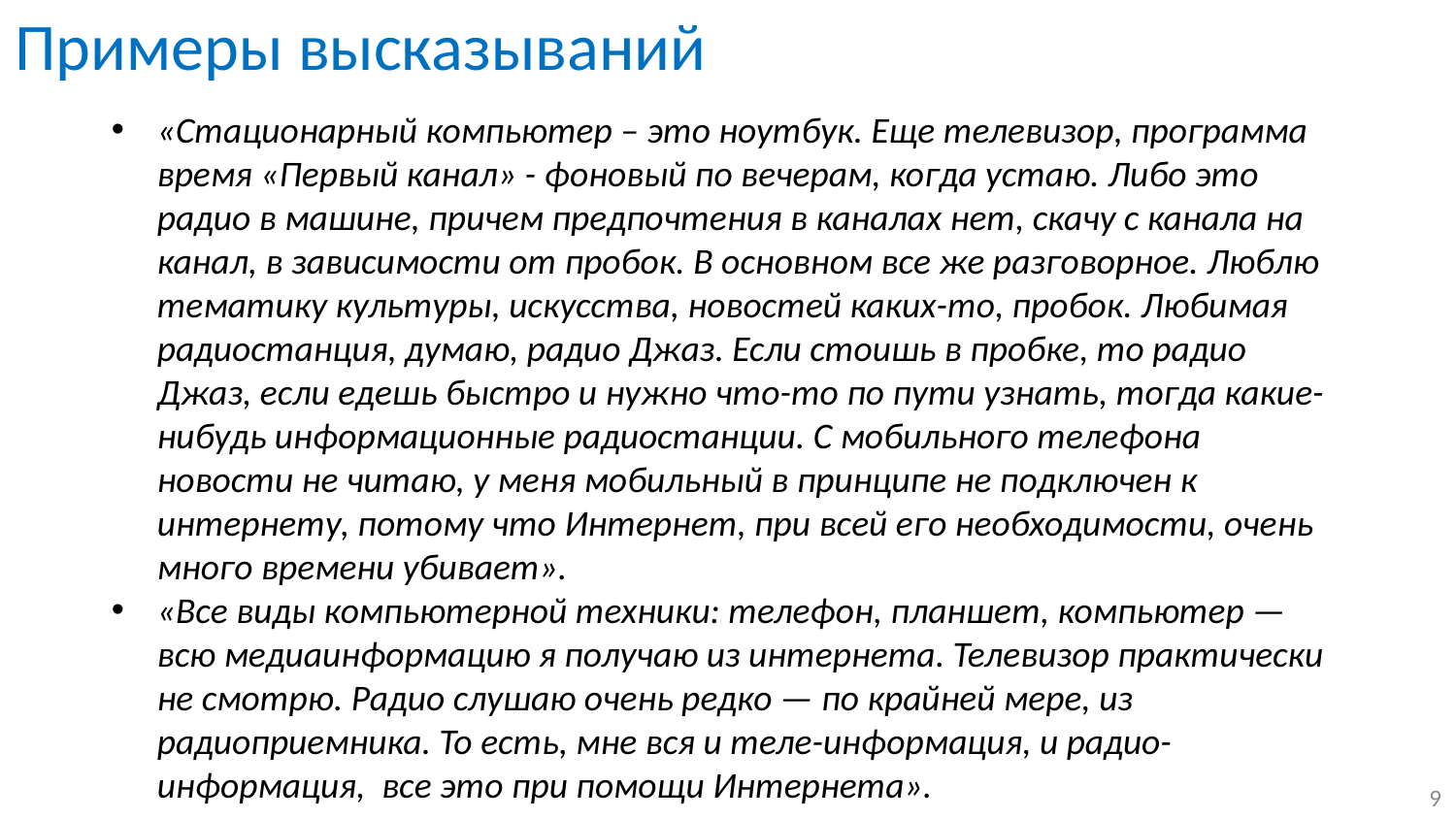

# Примеры высказываний
«Стационарный компьютер – это ноутбук. Еще телевизор, программа время «Первый канал» - фоновый по вечерам, когда устаю. Либо это радио в машине, причем предпочтения в каналах нет, скачу с канала на канал, в зависимости от пробок. В основном все же разговорное. Люблю тематику культуры, искусства, новостей каких-то, пробок. Любимая радиостанция, думаю, радио Джаз. Если стоишь в пробке, то радио Джаз, если едешь быстро и нужно что-то по пути узнать, тогда какие-нибудь информационные радиостанции. С мобильного телефона новости не читаю, у меня мобильный в принципе не подключен к интернету, потому что Интернет, при всей его необходимости, очень много времени убивает».
«Все виды компьютерной техники: телефон, планшет, компьютер — всю медиаинформацию я получаю из интернета. Телевизор практически не смотрю. Радио слушаю очень редко — по крайней мере, из радиоприемника. То есть, мне вся и теле-информация, и радио-информация,  все это при помощи Интернета».
9